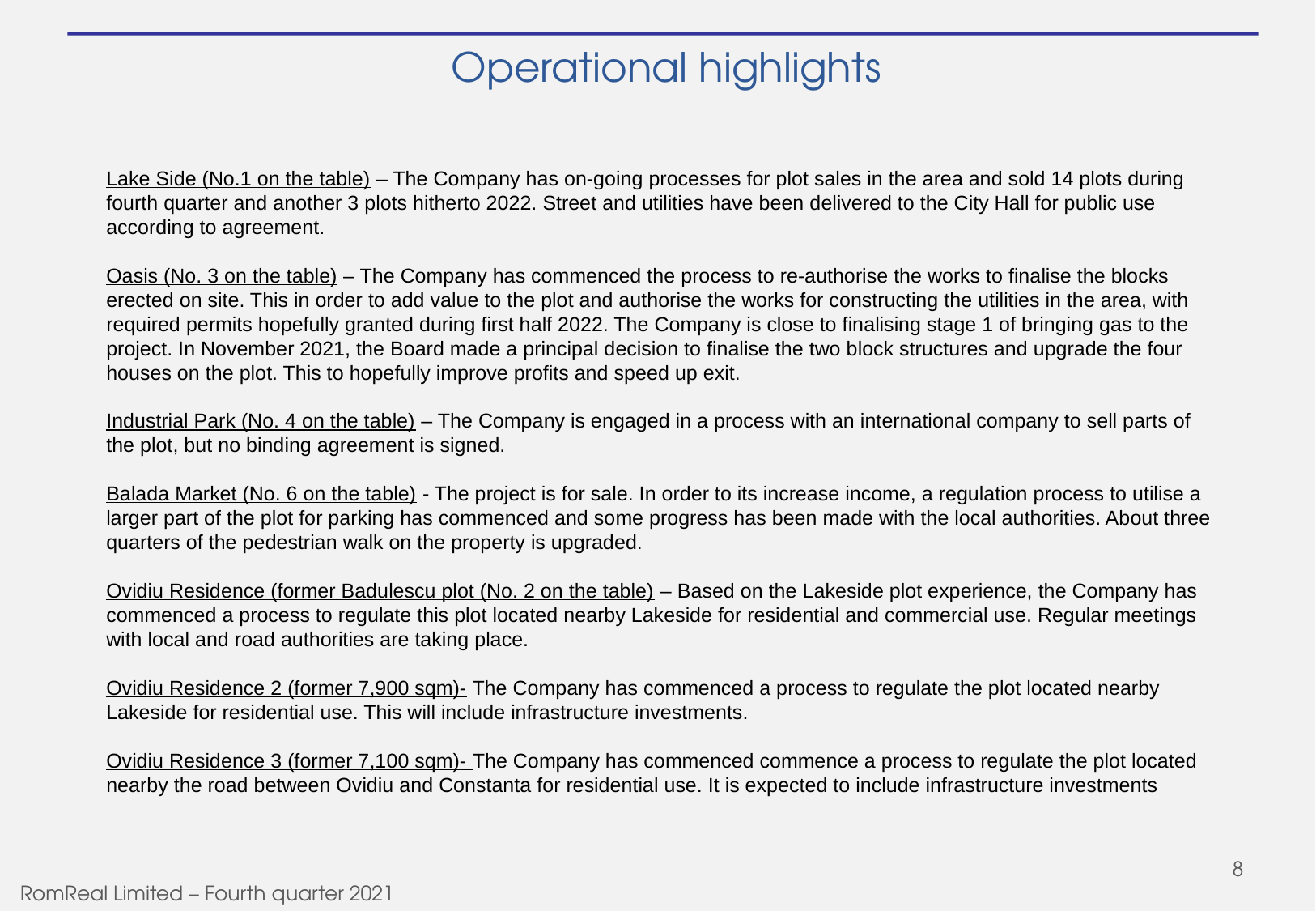

# Operational highlights

Lake Side (No.1 on the table) – The Company has on-going processes for plot sales in the area and sold 14 plots during fourth quarter and another 3 plots hitherto 2022. Street and utilities have been delivered to the City Hall for public use according to agreement.

Oasis (No. 3 on the table) – The Company has commenced the process to re-authorise the works to finalise the blocks erected on site. This in order to add value to the plot and authorise the works for constructing the utilities in the area, with required permits hopefully granted during first half 2022. The Company is close to finalising stage 1 of bringing gas to the project. In November 2021, the Board made a principal decision to finalise the two block structures and upgrade the four houses on the plot. This to hopefully improve profits and speed up exit.

Industrial Park (No. 4 on the table) – The Company is engaged in a process with an international company to sell parts of the plot, but no binding agreement is signed.

Balada Market (No. 6 on the table) - The project is for sale. In order to its increase income, a regulation process to utilise a larger part of the plot for parking has commenced and some progress has been made with the local authorities. About three quarters of the pedestrian walk on the property is upgraded.

Ovidiu Residence (former Badulescu plot (No. 2 on the table) – Based on the Lakeside plot experience, the Company has commenced a process to regulate this plot located nearby Lakeside for residential and commercial use. Regular meetings with local and road authorities are taking place.

Ovidiu Residence 2 (former 7,900 sqm)- The Company has commenced a process to regulate the plot located nearby Lakeside for residential use. This will include infrastructure investments.

Ovidiu Residence 3 (former 7,100 sqm)- The Company has commenced commence a process to regulate the plot located nearby the road between Ovidiu and Constanta for residential use. It is expected to include infrastructure investments

8
RomReal Limited – Fourth quarter 2021